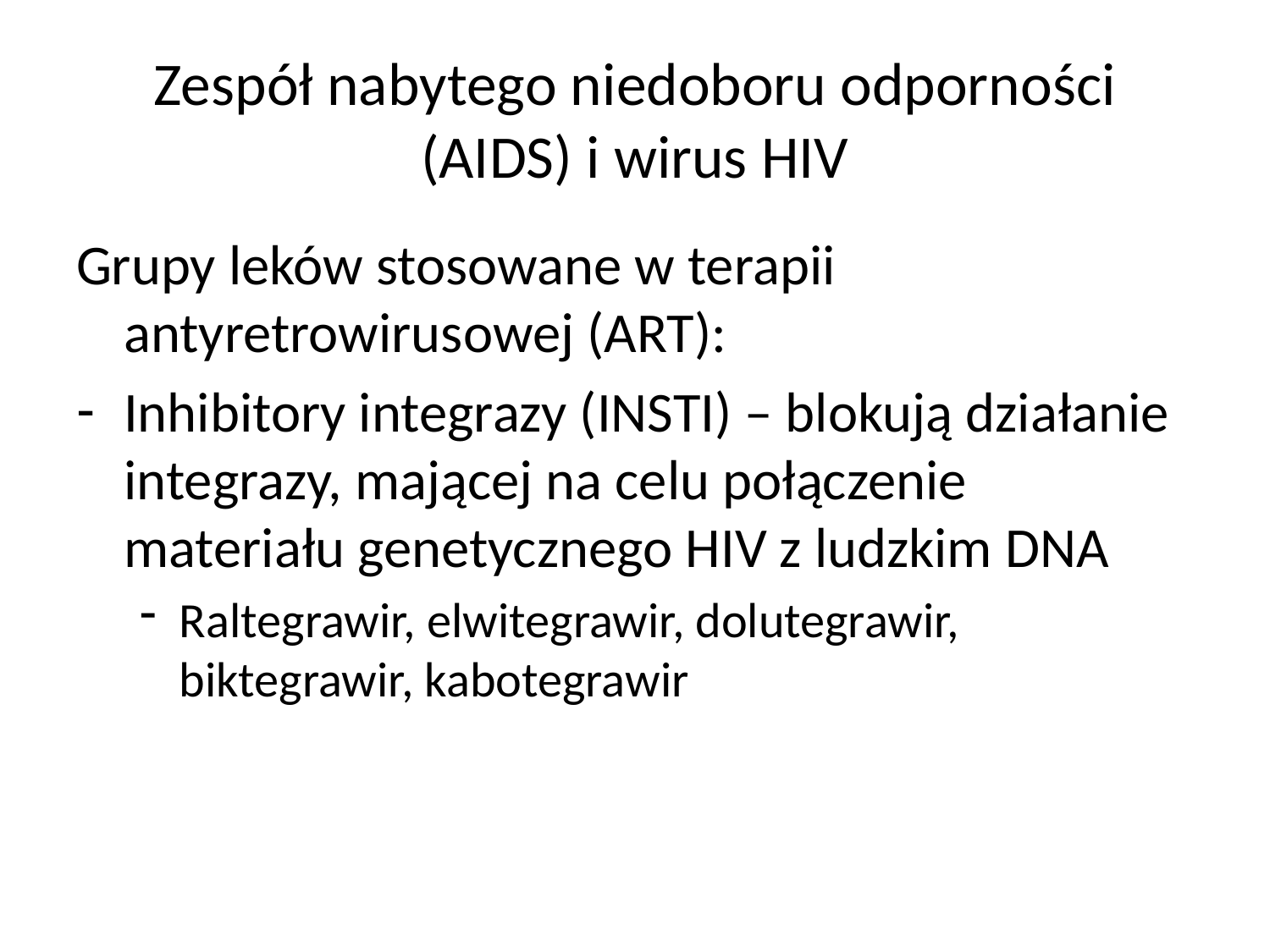

# Zespół nabytego niedoboru odporności (AIDS) i wirus HIV
Grupy leków stosowane w terapii antyretrowirusowej (ART):
Inhibitory integrazy (INSTI) – blokują działanie integrazy, mającej na celu połączenie materiału genetycznego HIV z ludzkim DNA
Raltegrawir, elwitegrawir, dolutegrawir, biktegrawir, kabotegrawir